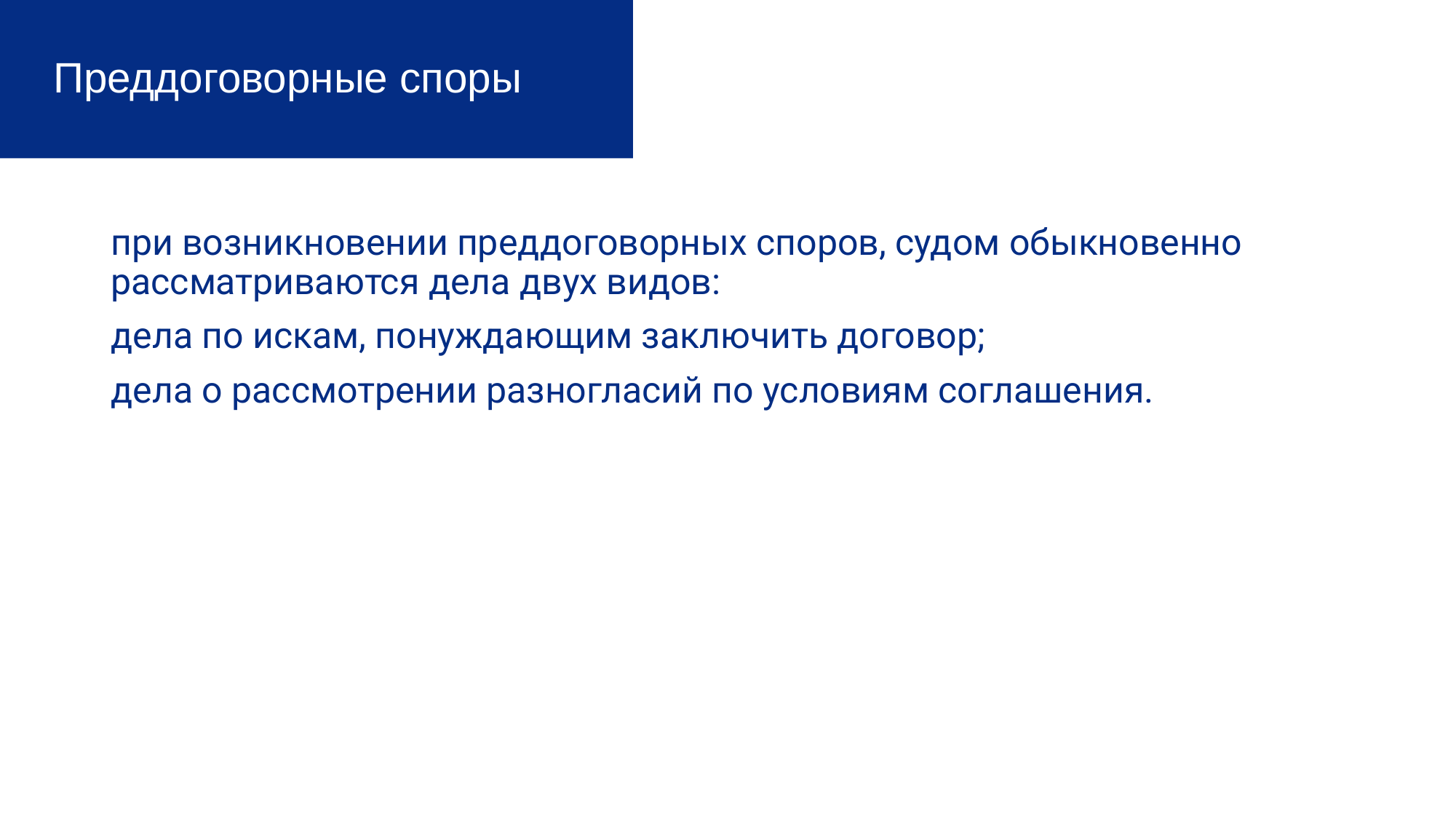

# Преддоговорные споры
при возникновении преддоговорных споров, судом обыкновенно рассматриваются дела двух видов:
дела по искам, понуждающим заключить договор;
дела о рассмотрении разногласий по условиям соглашения.